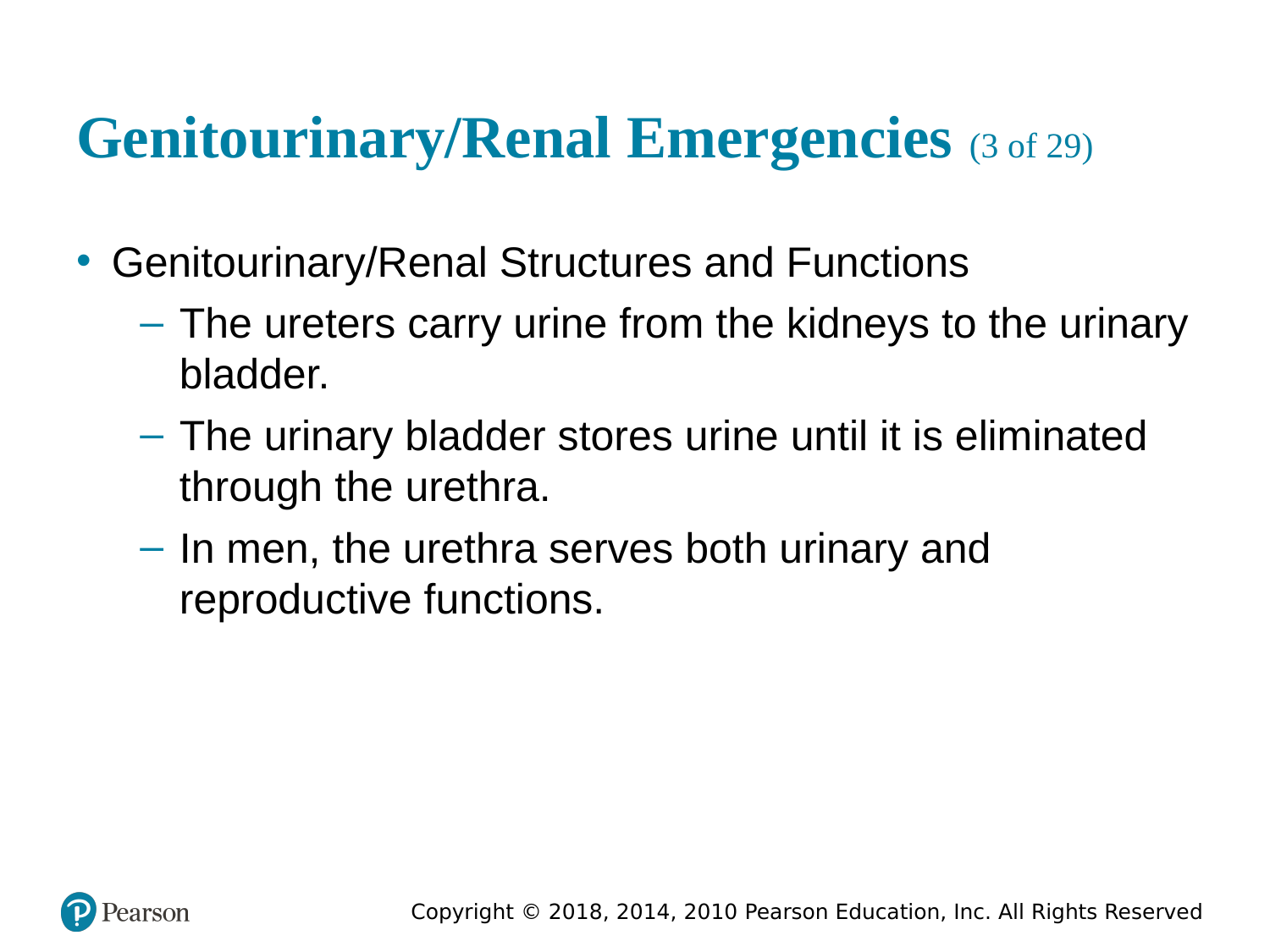

# Genitourinary/Renal Emergencies (3 of 29)
Genitourinary/Renal Structures and Functions
The ureters carry urine from the kidneys to the urinary bladder.
The urinary bladder stores urine until it is eliminated through the urethra.
In men, the urethra serves both urinary and reproductive functions.